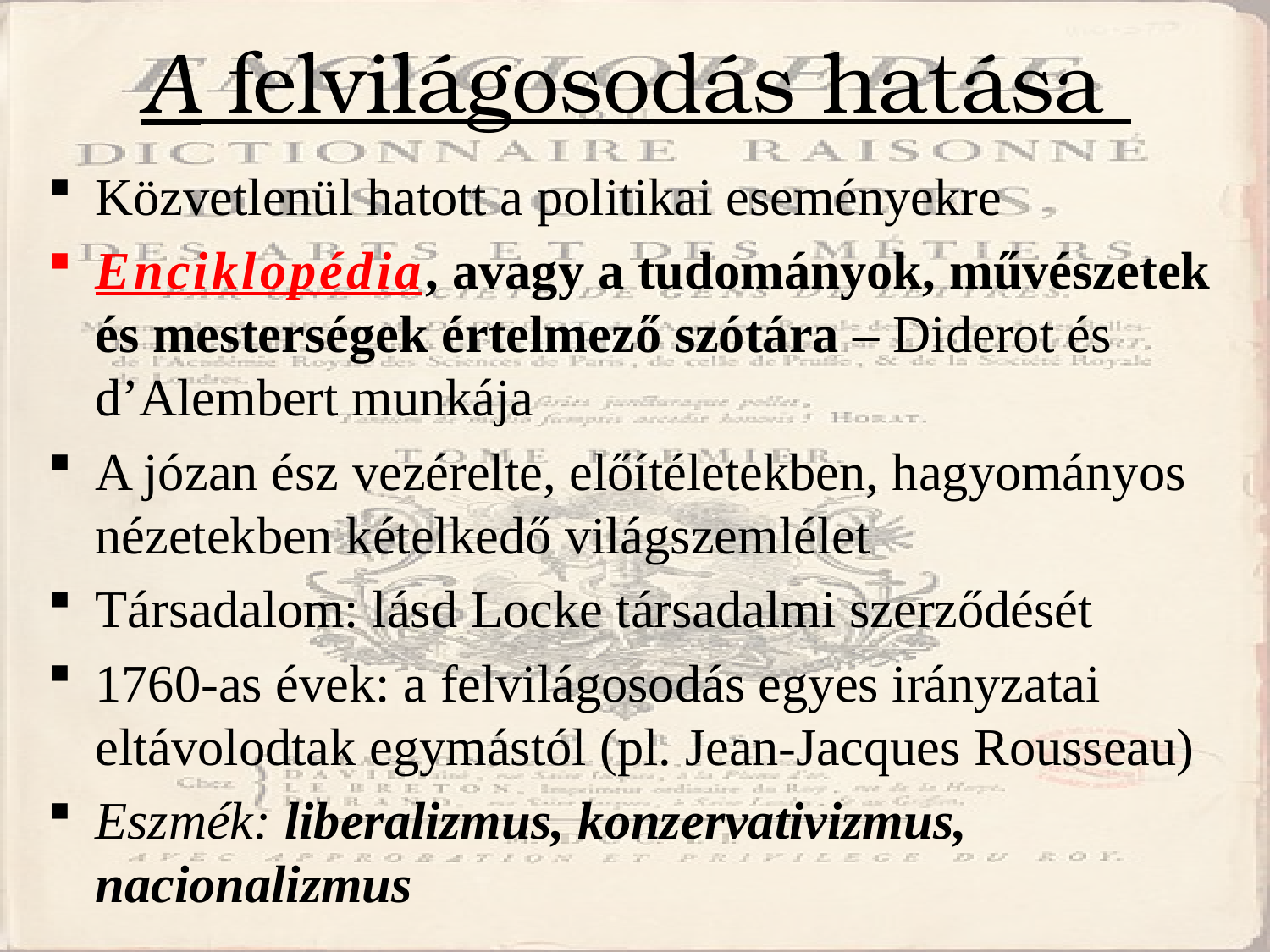

# A felvilágosodás hatása
Közvetlenül hatott a politikai eseményekre
Enciklopédia, avagy a tudományok, művészetek és mesterségek értelmező szótára – Diderot és d’Alembert munkája
A józan ész vezérelte, előítéletekben, hagyományos nézetekben kételkedő világszemlélet
Társadalom: lásd Locke társadalmi szerződését
1760-as évek: a felvilágosodás egyes irányzatai eltávolodtak egymástól (pl. Jean-Jacques Rousseau)
Eszmék: liberalizmus, konzervativizmus, nacionalizmus